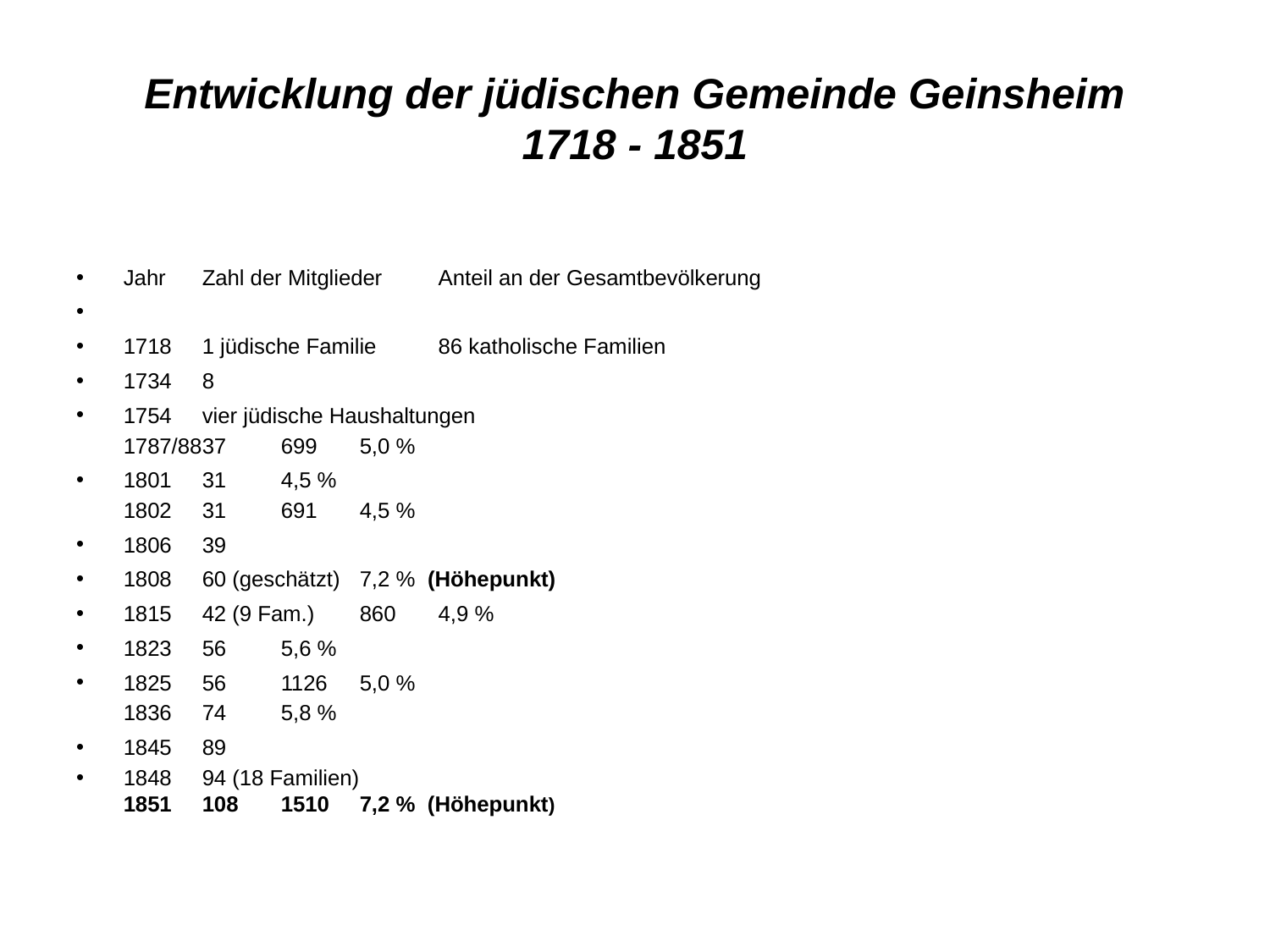

# Entwicklung der jüdischen Gemeinde Geinsheim 1718 - 1851

Jahr			Zahl der Mitglieder 		Anteil an der Gesamtbevölkerung

1718			1 jüdische Familie		86 katholische Familien
1734			8
1754			vier jüdische Haushaltungen
1787/88		37		699		5,0 %
1801			31				4,5 %
1802 			31 		691		4,5 %
1806			39
1808			60 (geschätzt)			7,2 %  (Höhepunkt)
1815			42 (9 Fam.)	860		4,9 %
1823			56				5,6 %
1825			56		1126		5,0 %
1836 			74 				5,8 %
1845			89
1848			94 (18 Familien)
1851			108		1510		7,2 %  (Höhepunkt)